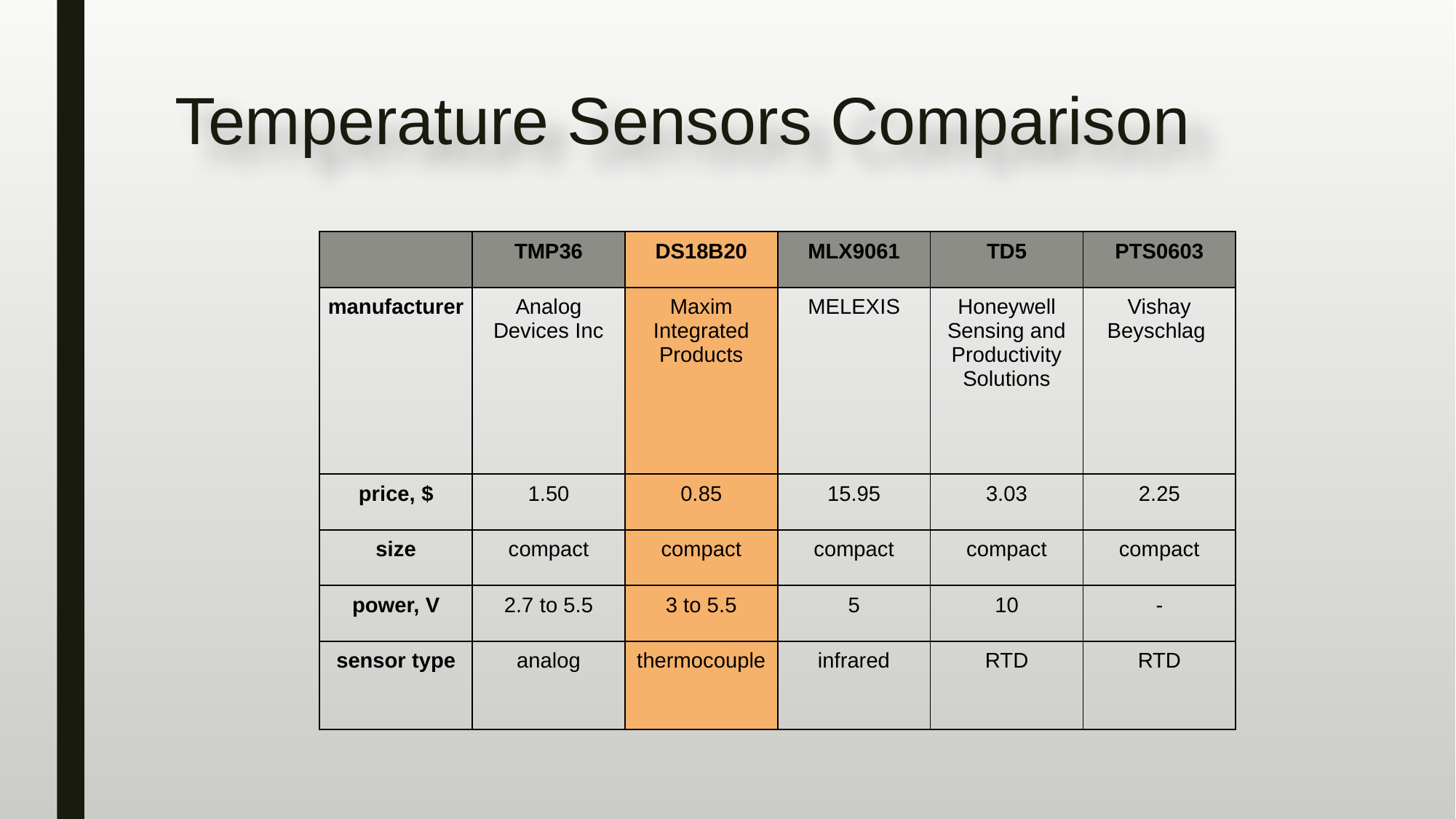

# Temperature Sensors Comparison
|  | TMP36 | DS18B20 | MLX9061 | TD5 | PTS0603 |
| --- | --- | --- | --- | --- | --- |
| manufacturer | Analog Devices Inc | Maxim Integrated Products | MELEXIS | Honeywell Sensing and Productivity Solutions | Vishay Beyschlag |
| price, $ | 1.50 | 0.85 | 15.95 | 3.03 | 2.25 |
| size | compact | compact | compact | compact | compact |
| power, V | 2.7 to 5.5 | 3 to 5.5 | 5 | 10 | - |
| sensor type | analog | thermocouple | infrared | RTD | RTD |